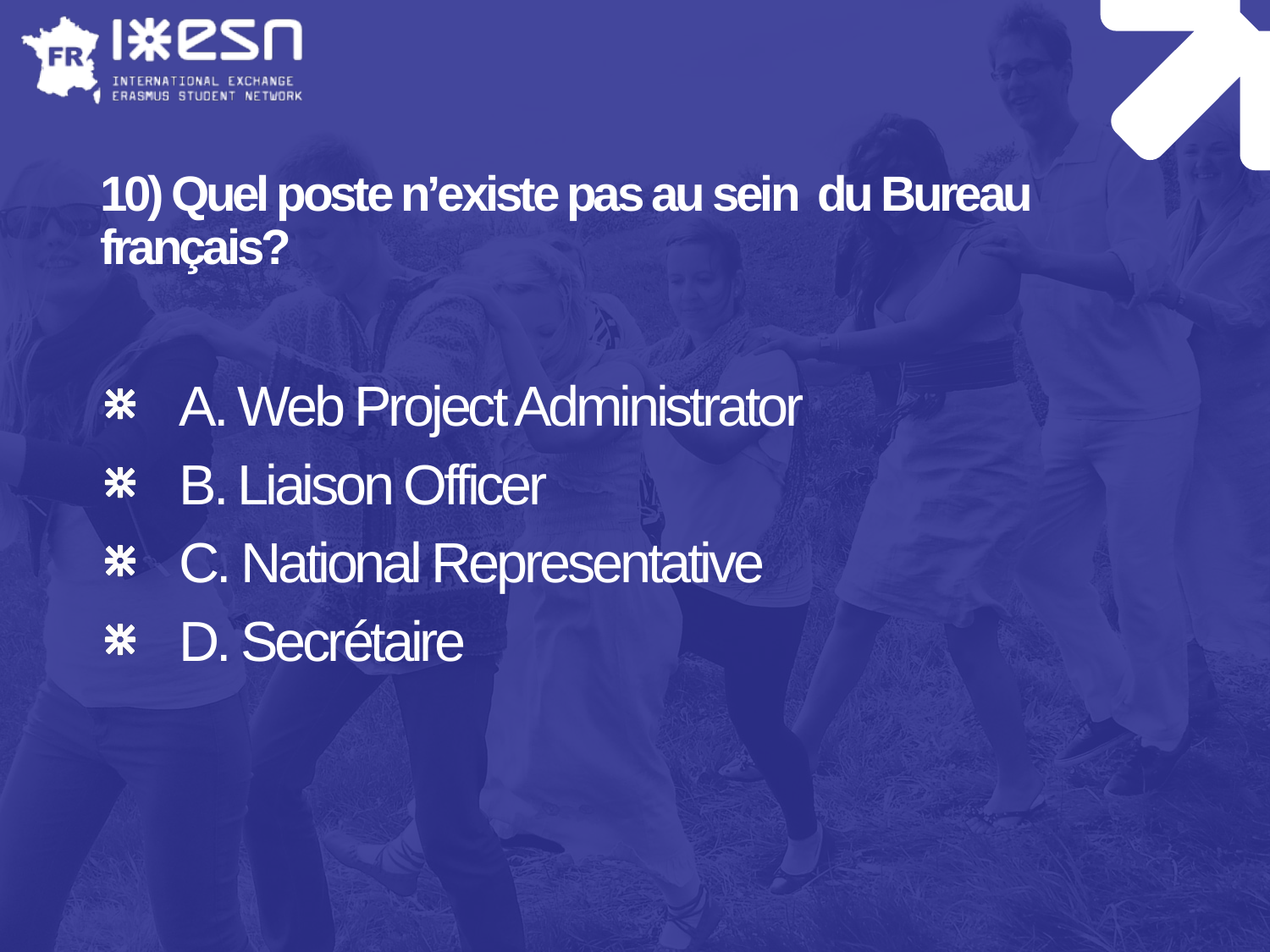

# 10) Quel poste n’existe pas au sein  du Bureau français?
A. Web Project Administrator
B. Liaison Officer
C. National Representative
D. Secrétaire